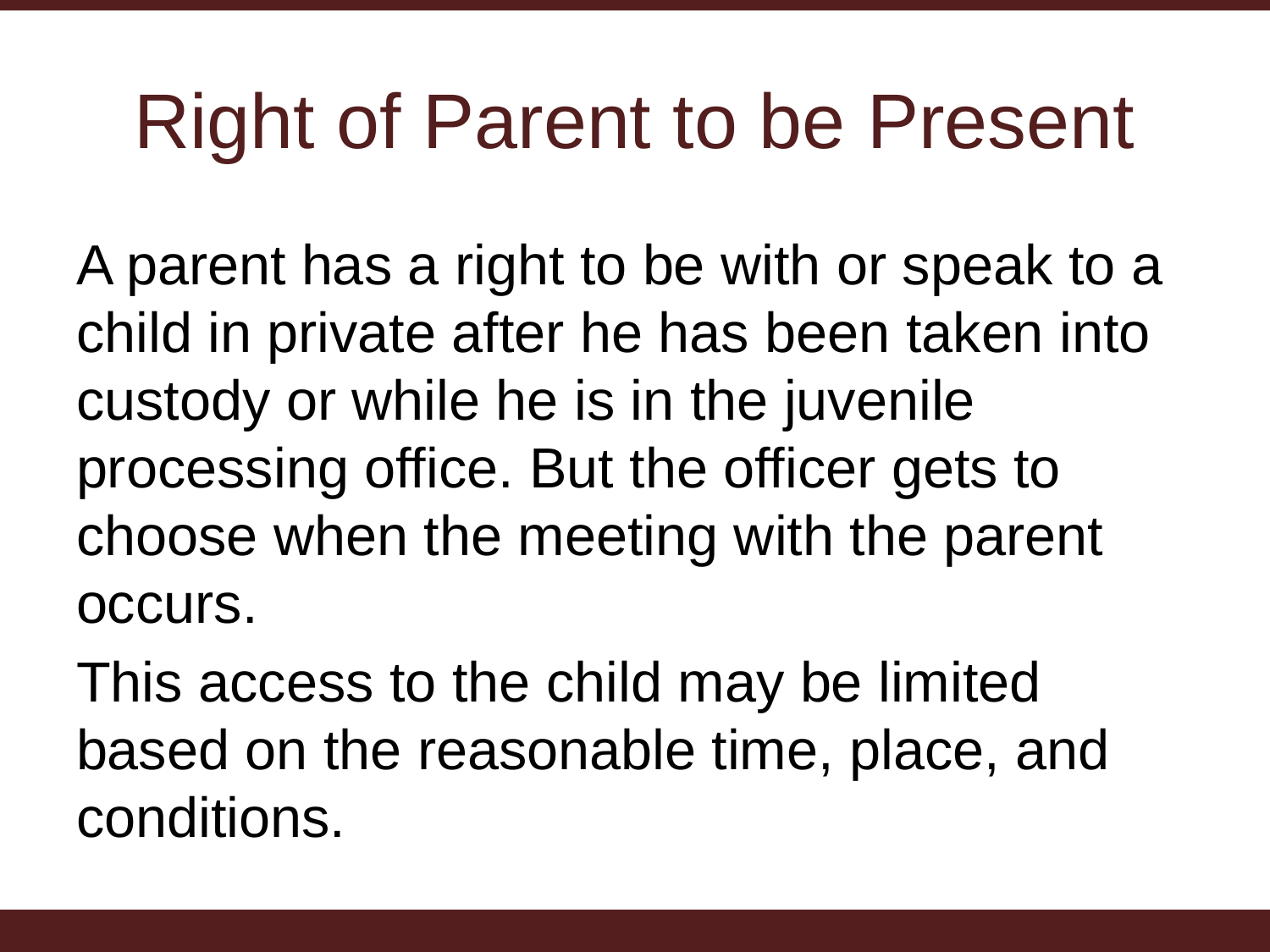

# Right of Parent to be Present
A parent has a right to be with or speak to a child in private after he has been taken into custody or while he is in the juvenile processing office. But the officer gets to choose when the meeting with the parent occurs.
This access to the child may be limited based on the reasonable time, place, and conditions.